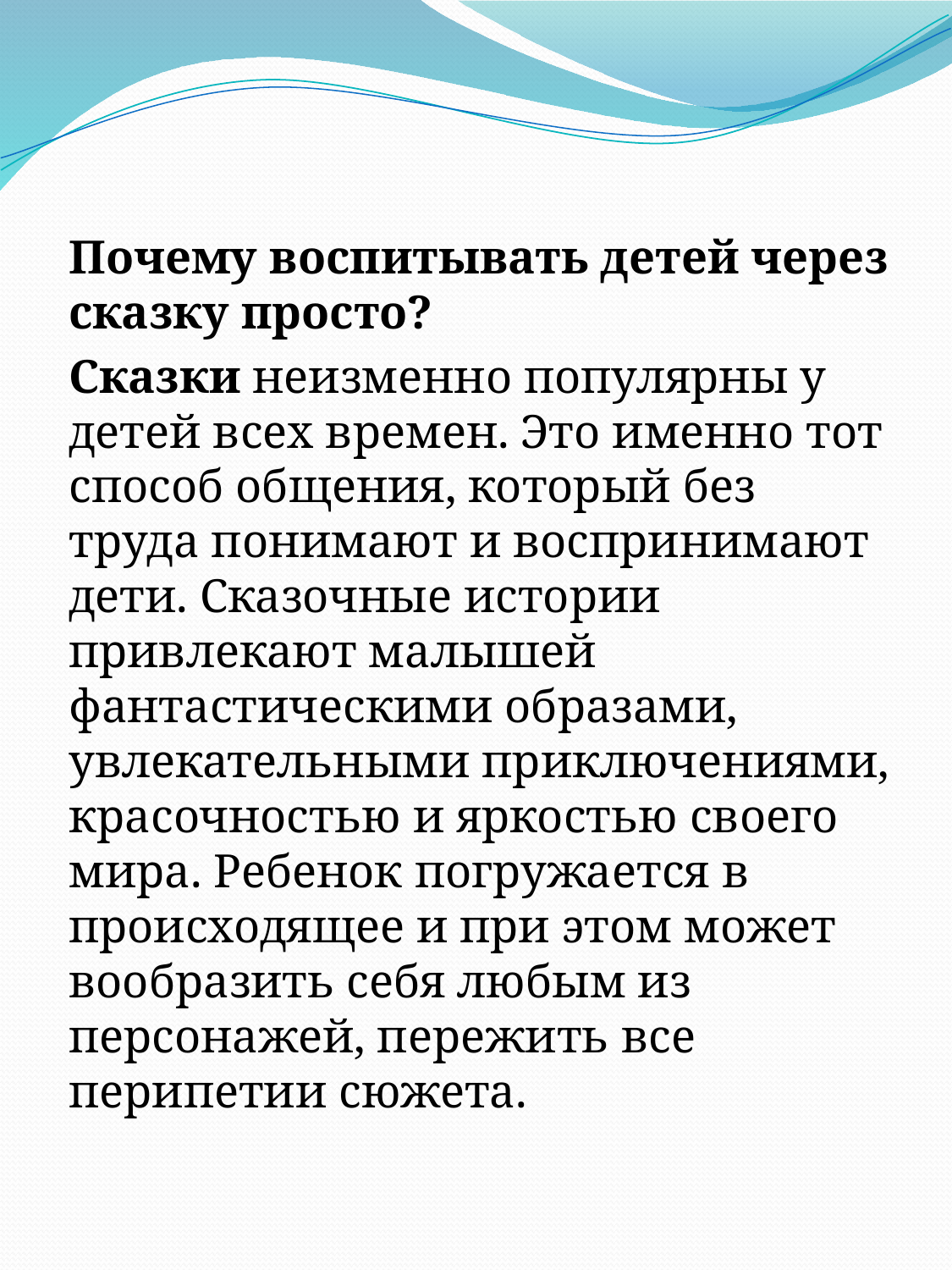

Почему воспитывать детей через сказку просто?
Сказки неизменно популярны у детей всех времен. Это именно тот способ общения, который без труда понимают и воспринимают дети. Сказочные истории привлекают малышей фантастическими образами, увлекательными приключениями, красочностью и яркостью своего мира. Ребенок погружается в происходящее и при этом может вообразить себя любым из персонажей, пережить все перипетии сюжета.